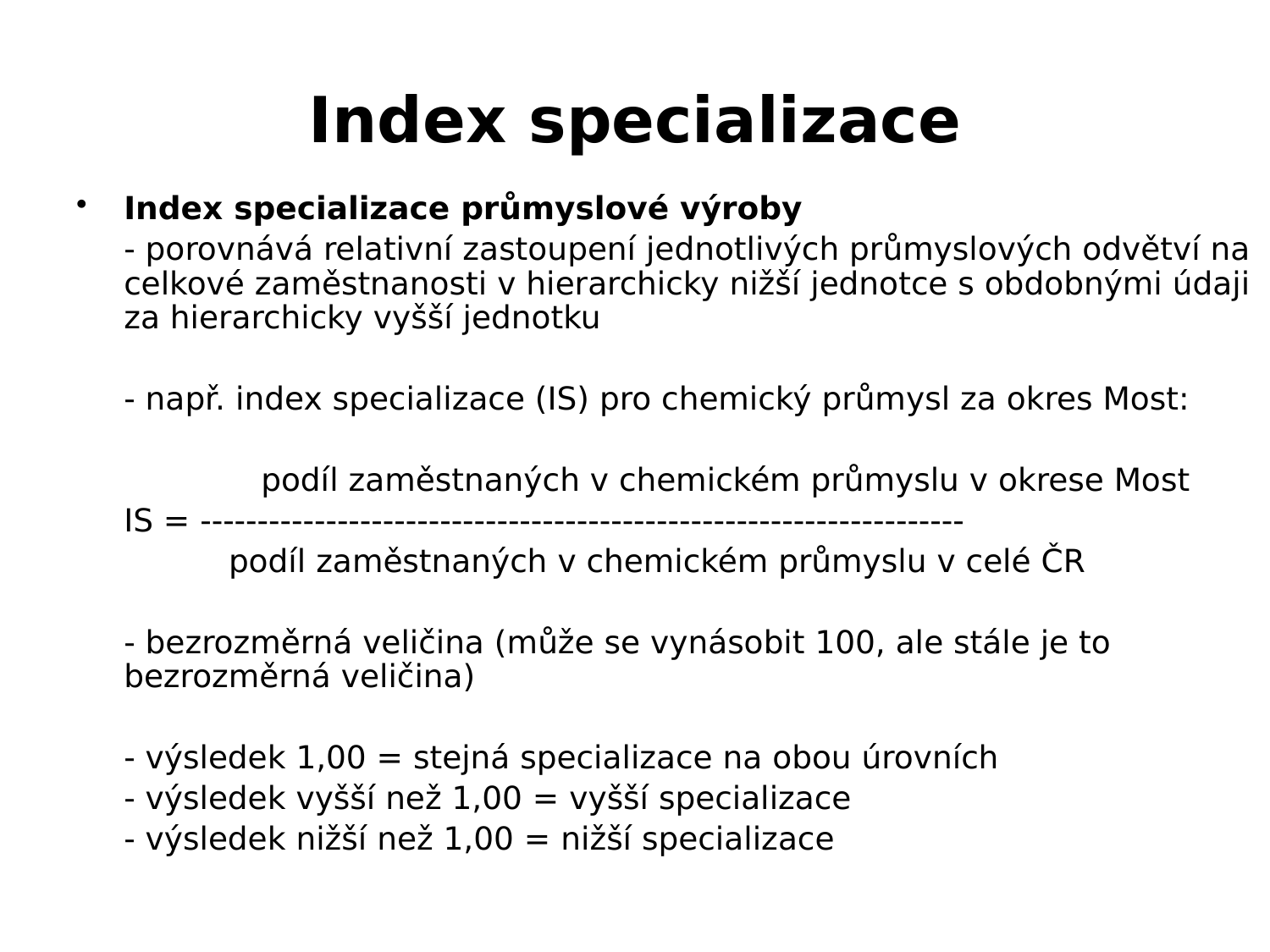

# Index specializace
Index specializace průmyslové výroby
	- porovnává relativní zastoupení jednotlivých průmyslových odvětví na celkové zaměstnanosti v hierarchicky nižší jednotce s obdobnými údaji za hierarchicky vyšší jednotku

	- např. index specializace (IS) pro chemický průmysl za okres Most:

		 podíl zaměstnaných v chemickém průmyslu v okrese Most
	IS = -------------------------------------------------------------------
               podíl zaměstnaných v chemickém průmyslu v celé ČR

	- bezrozměrná veličina (může se vynásobit 100, ale stále je to bezrozměrná veličina)

	- výsledek 1,00 = stejná specializace na obou úrovních
	- výsledek vyšší než 1,00 = vyšší specializace
	- výsledek nižší než 1,00 = nižší specializace